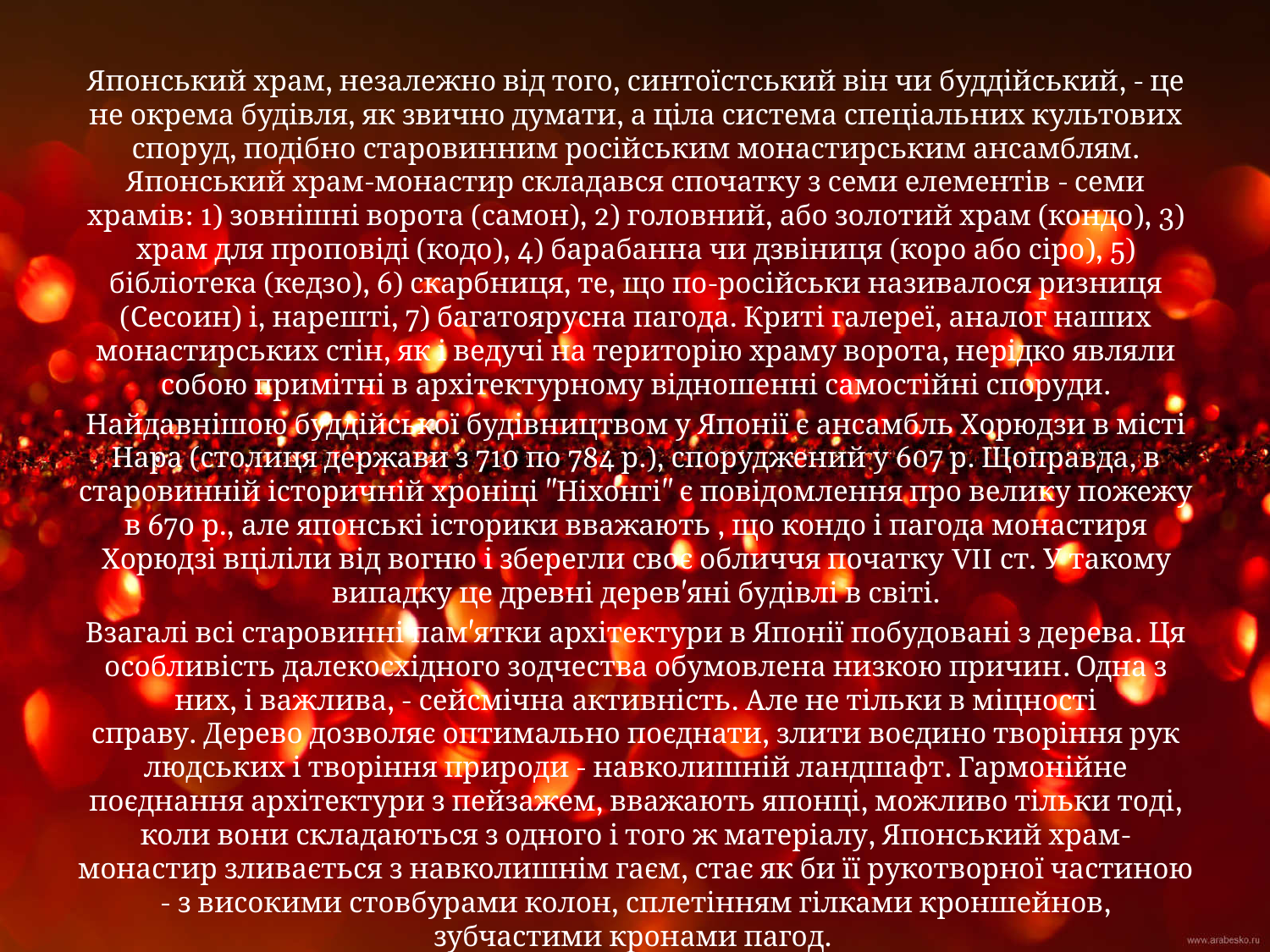

Японський храм, незалежно від того, синтоїстський він чи буддійський, - це не окрема будівля, як звично думати, а ціла система спеціальних культових споруд, подібно старовинним російським монастирським ансамблям. Японський храм-монастир складався спочатку з семи елементів - семи храмів: 1) зовнішні ворота (самон), 2) головний, або золотий храм (кондо), 3) храм для проповіді (кодо), 4) барабанна чи дзвіниця (коро або сіро), 5) бібліотека (кедзо), 6) скарбниця, те, що по-російськи називалося ризниця (Сесоин) і, нарешті, 7) багатоярусна пагода. Криті галереї, аналог наших монастирських стін, як і ведучі на територію храму ворота, нерідко являли собою примітні в архітектурному відношенні самостійні споруди.
Найдавнішою буддійської будівництвом у Японії є ансамбль Хорюдзи в місті Нара (столиця держави з 710 по 784 р.), споруджений у 607 р. Щоправда, в старовинній історичній хроніці "Ніхонгі" є повідомлення про велику пожежу в 670 р., але японські історики вважають , що кондо і пагода монастиря Хорюдзі вціліли від вогню і зберегли своє обличчя початку VII ст. У такому випадку це древні дерев'яні будівлі в світі.
Взагалі всі старовинні пам'ятки архітектури в Японії побудовані з дерева. Ця особливість далекосхідного зодчества обумовлена ​​низкою причин. Одна з них, і важлива, - сейсмічна активність. Але не тільки в міцності справу. Дерево дозволяє оптимально поєднати, злити воєдино творіння рук людських і творіння природи - навколишній ландшафт. Гармонійне поєднання архітектури з пейзажем, вважають японці, можливо тільки тоді, коли вони складаються з одного і того ж матеріалу, Японський храм-монастир зливається з навколишнім гаєм, стає як би її рукотворної частиною - з високими стовбурами колон, сплетінням гілками кроншейнов, зубчастими кронами пагод.